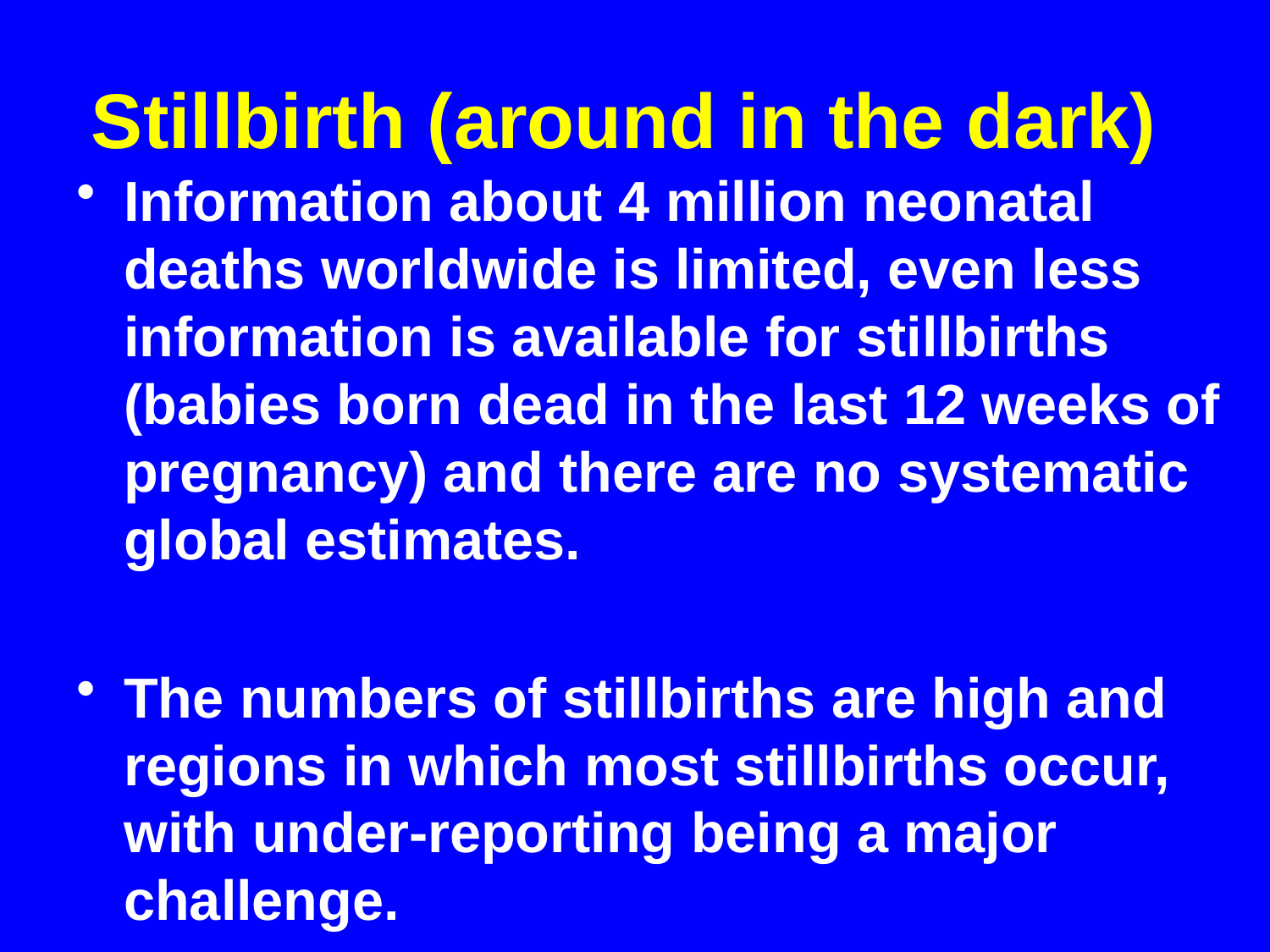

# Stillbirth (around in the dark)
Information about 4 million neonatal deaths worldwide is limited, even less information is available for stillbirths (babies born dead in the last 12 weeks of pregnancy) and there are no systematic global estimates.

The numbers of stillbirths are high and regions in which most stillbirths occur, with under-reporting being a major challenge.